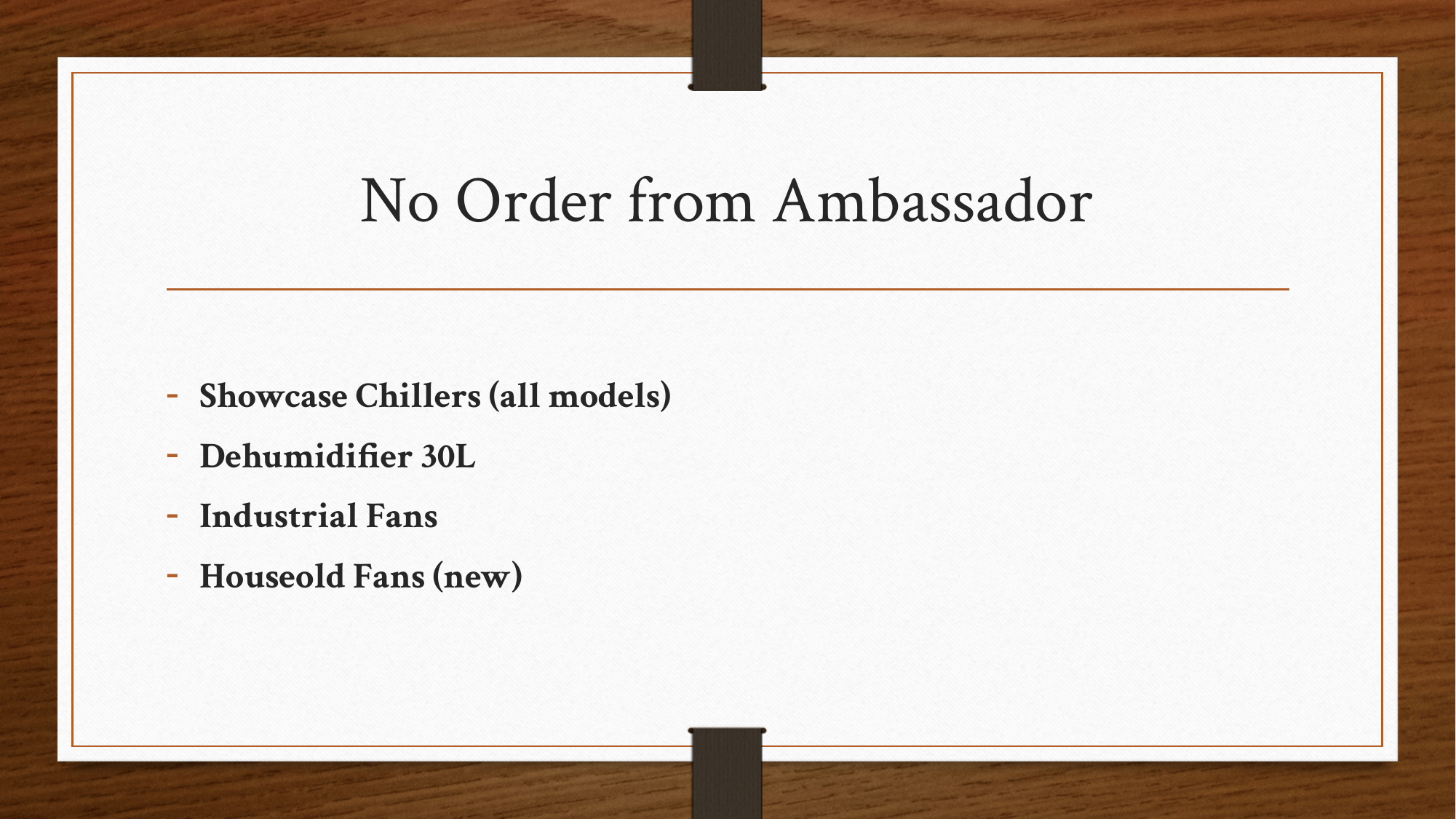

# No Order from Ambassador

Showcase Chillers (all models)
Dehumidifier 30L
Industrial Fans
Houseold Fans (new)